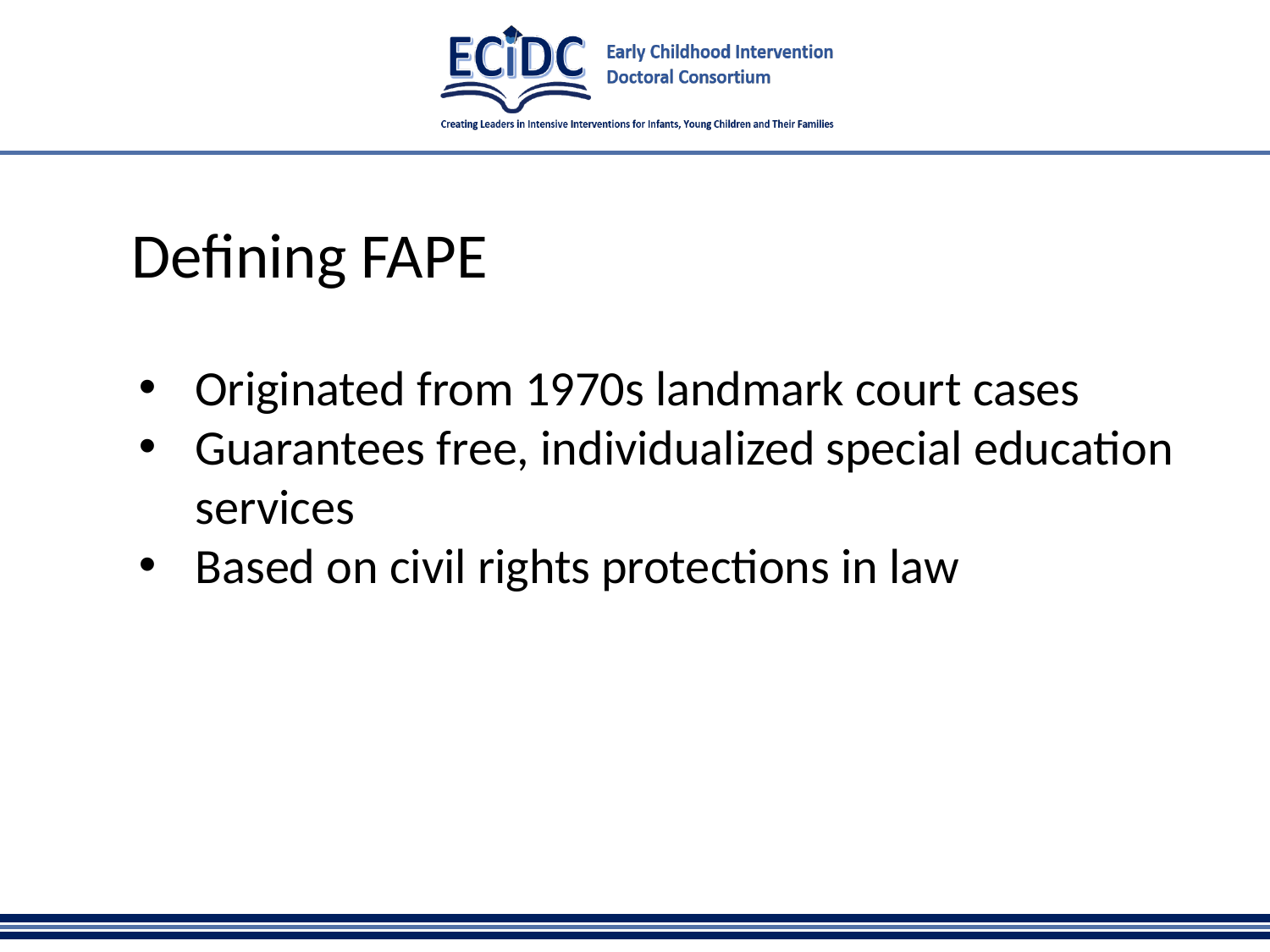

# Defining FAPE
Originated from 1970s landmark court cases
Guarantees free, individualized special education services
Based on civil rights protections in law